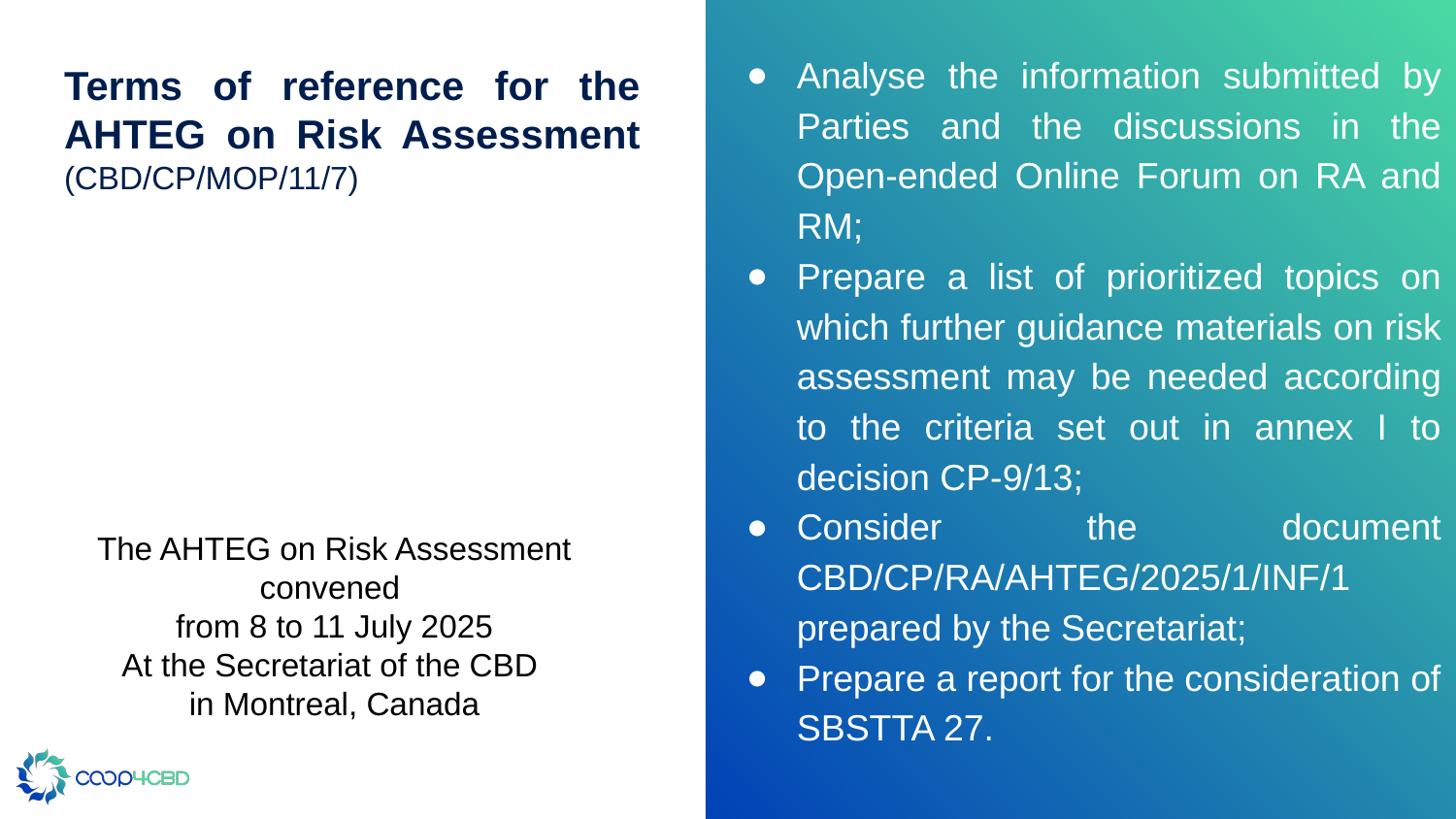

Analyse the information submitted by Parties and the discussions in the Open-ended Online Forum on RA and RM;
Prepare a list of prioritized topics on which further guidance materials on risk assessment may be needed according to the criteria set out in annex I to decision CP-9/13;
Consider the document CBD/CP/RA/AHTEG/2025/1/INF/1 prepared by the Secretariat;
Prepare a report for the consideration of SBSTTA 27.

# Terms of reference for the AHTEG on Risk Assessment (CBD/CP/MOP/11/7)
The AHTEG on Risk Assessment convened
from 8 to 11 July 2025
At the Secretariat of the CBD
in Montreal, Canada